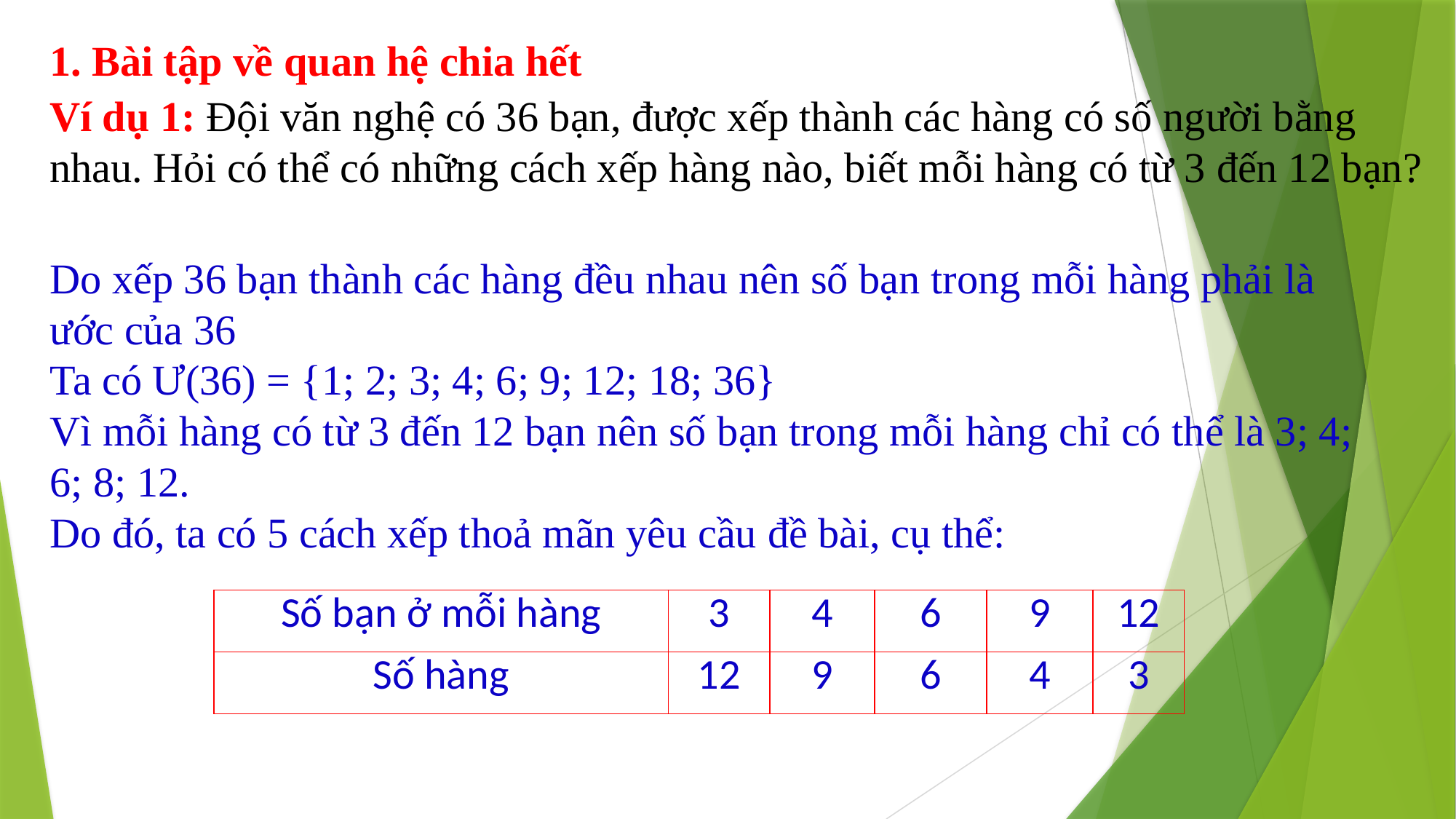

1. Bài tập về quan hệ chia hết
Ví dụ 1: Đội văn nghệ có 36 bạn, được xếp thành các hàng có số người bằng nhau. Hỏi có thể có những cách xếp hàng nào, biết mỗi hàng có từ 3 đến 12 bạn?
Do xếp 36 bạn thành các hàng đều nhau nên số bạn trong mỗi hàng phải là ước của 36
Ta có Ư(36) = {1; 2; 3; 4; 6; 9; 12; 18; 36}
Vì mỗi hàng có từ 3 đến 12 bạn nên số bạn trong mỗi hàng chỉ có thể là 3; 4; 6; 8; 12.
Do đó, ta có 5 cách xếp thoả mãn yêu cầu đề bài, cụ thể:

| Số bạn ở mỗi hàng | 3 | 4 | 6 | 9 | 12 |
| --- | --- | --- | --- | --- | --- |
| Số hàng | 12 | 9 | 6 | 4 | 3 |